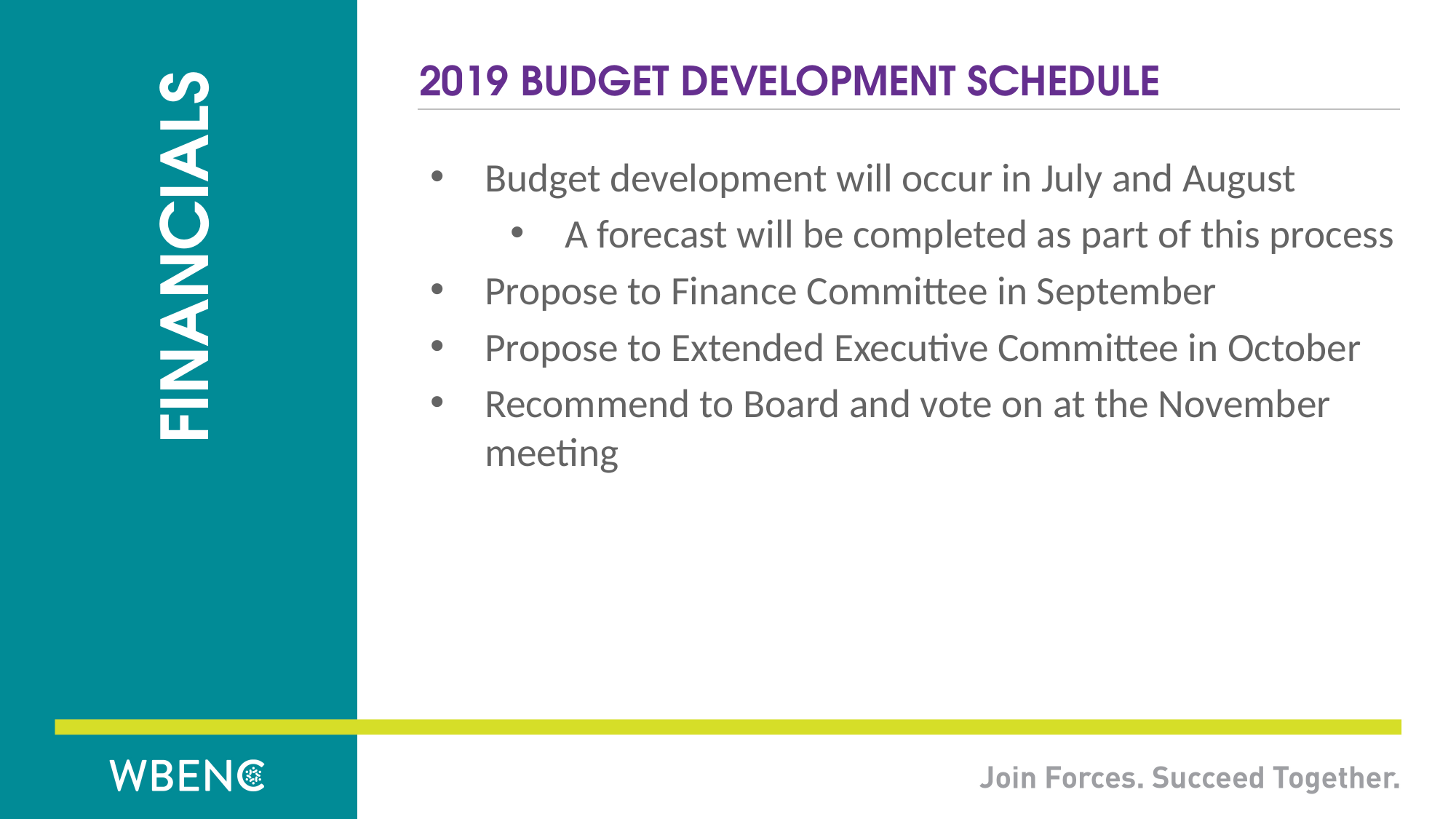

# 2019 budget Development schedule
financials
Budget development will occur in July and August
A forecast will be completed as part of this process
Propose to Finance Committee in September
Propose to Extended Executive Committee in October
Recommend to Board and vote on at the November meeting